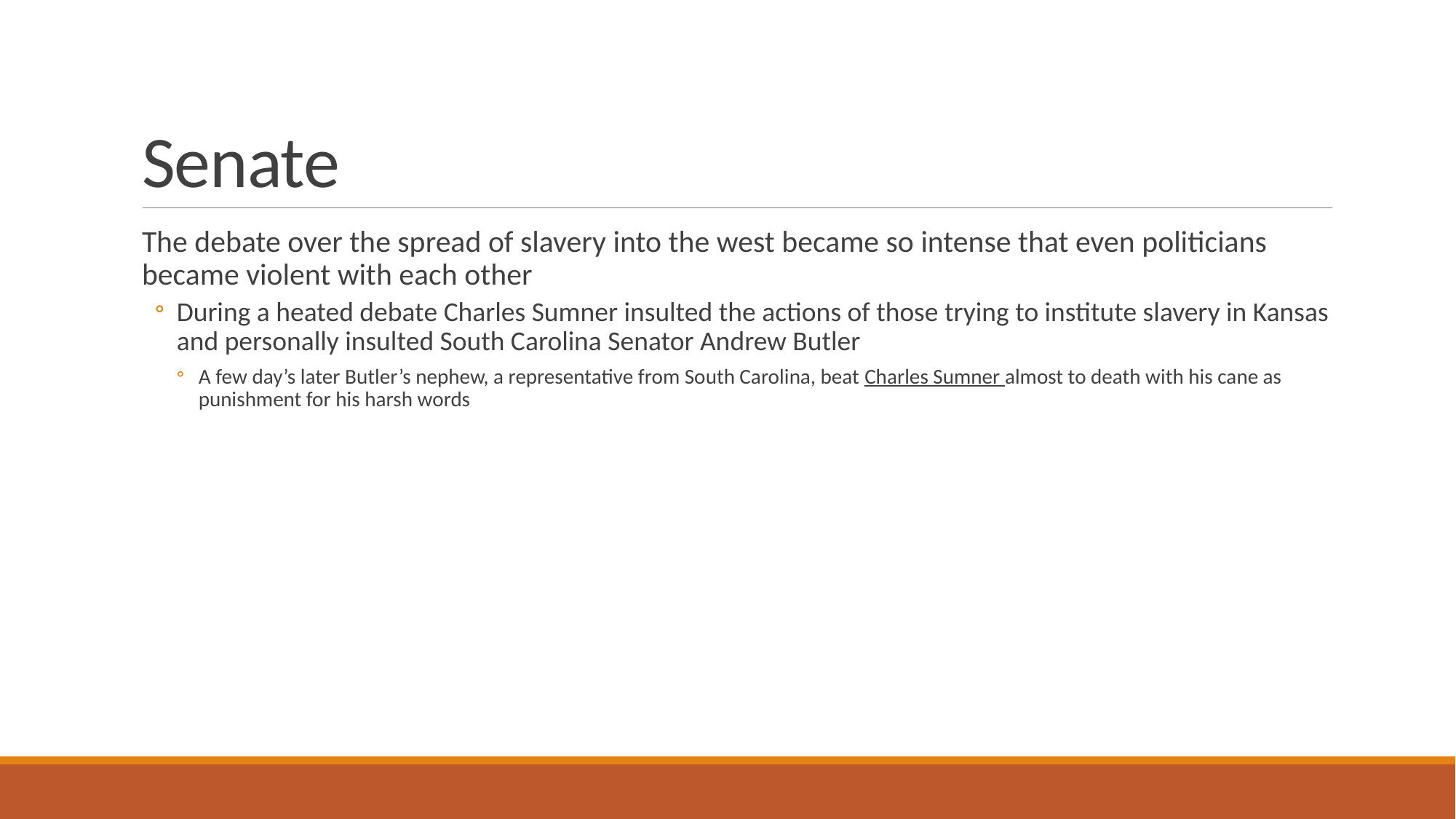

# Senate
The debate over the spread of slavery into the west became so intense that even politicians became violent with each other
During a heated debate Charles Sumner insulted the actions of those trying to institute slavery in Kansas and personally insulted South Carolina Senator Andrew Butler
A few day’s later Butler’s nephew, a representative from South Carolina, beat Charles Sumner almost to death with his cane as punishment for his harsh words